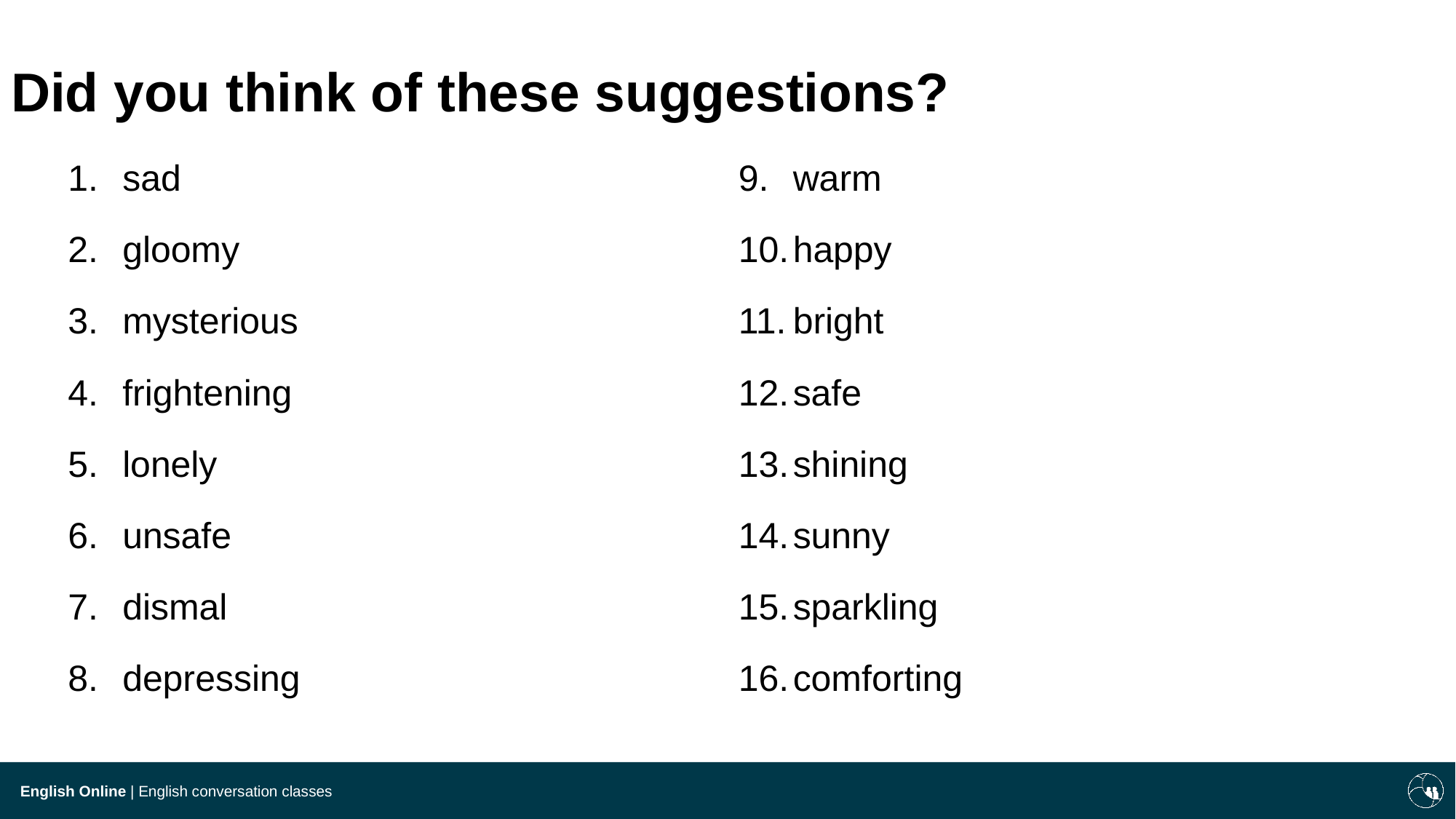

Did you think of these suggestions?
sad
gloomy
mysterious
frightening
lonely
unsafe
dismal
depressing
warm
happy
bright
safe
shining
sunny
sparkling
comforting